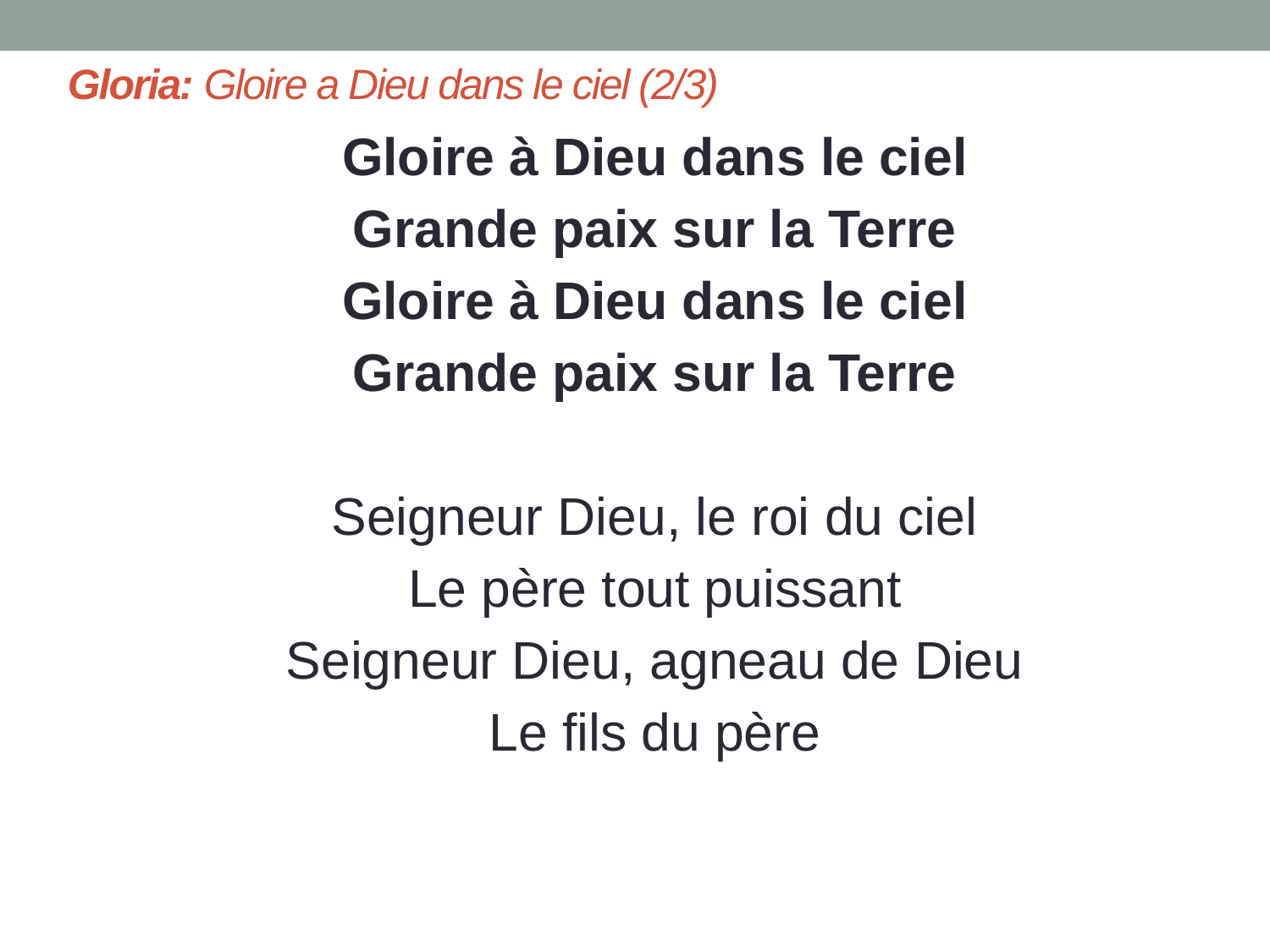

# Gloria: Gloire a Dieu dans le ciel (2/3)
Gloire à Dieu dans le ciel
Grande paix sur la Terre
Gloire à Dieu dans le ciel
Grande paix sur la Terre

Seigneur Dieu, le roi du ciel
Le père tout puissant
Seigneur Dieu, agneau de Dieu
Le fils du père